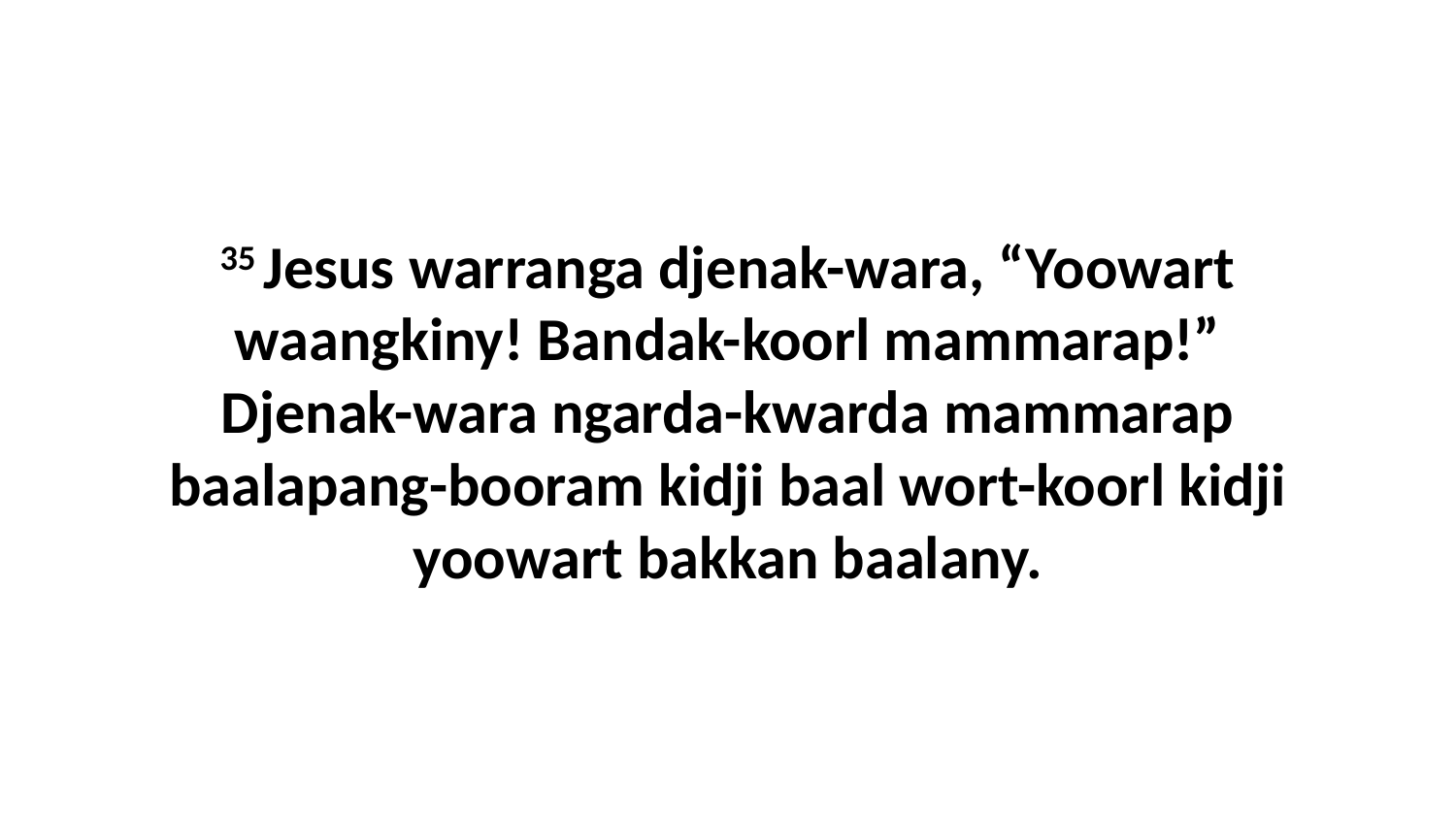

35 Jesus warranga djenak-wara, “Yoowart waangkiny! Bandak-koorl mammarap!” Djenak-wara ngarda-kwarda mammarap baalapang-booram kidji baal wort-koorl kidji yoowart bakkan baalany.